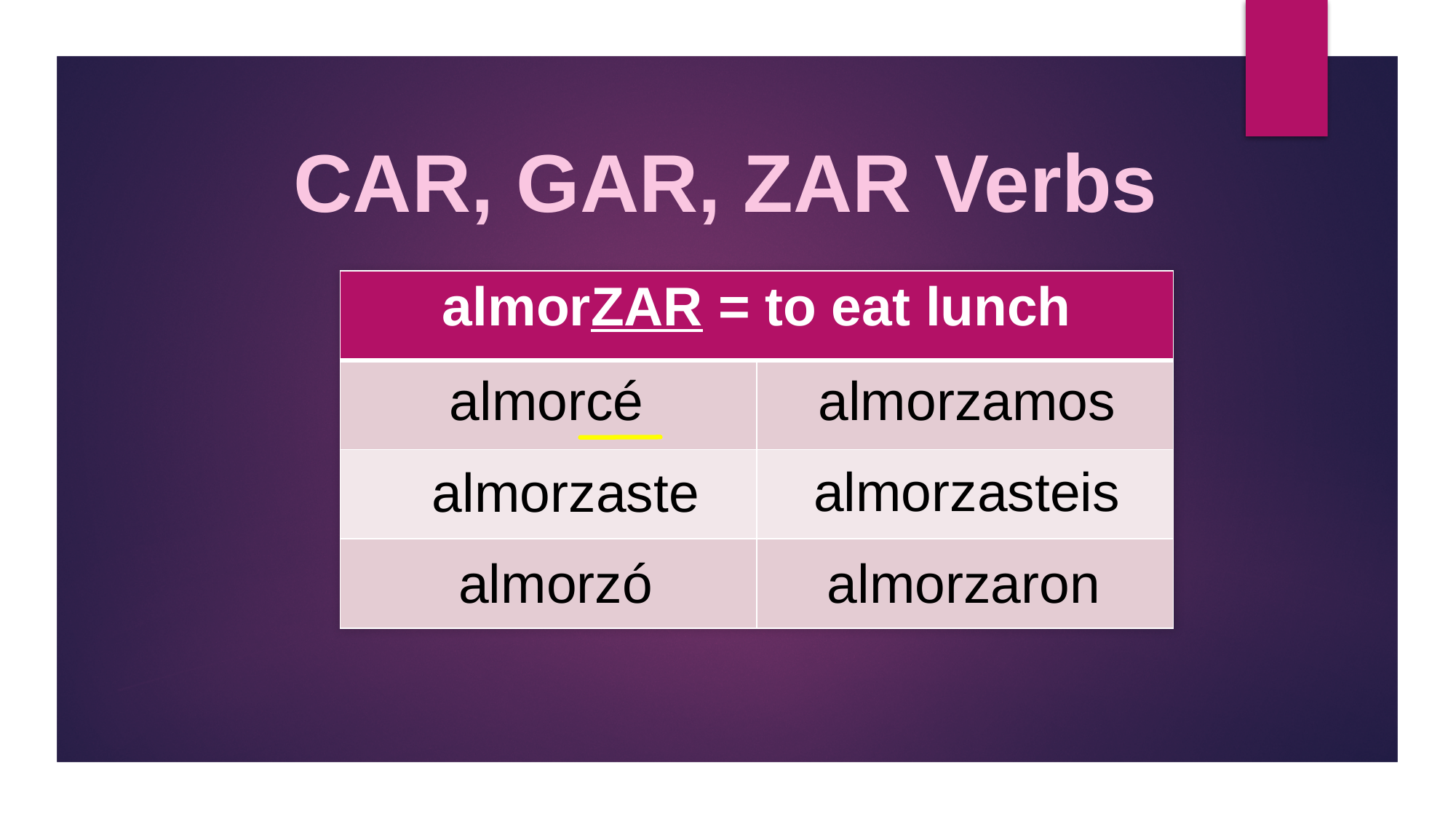

CAR, GAR, ZAR Verbs
| almorZAR = to eat lunch |  |
| --- | --- |
|  |  |
|  |  |
|  |  |
almorcé
almorzamos
almorzasteis
almorzaste
almorzó
almorzaron